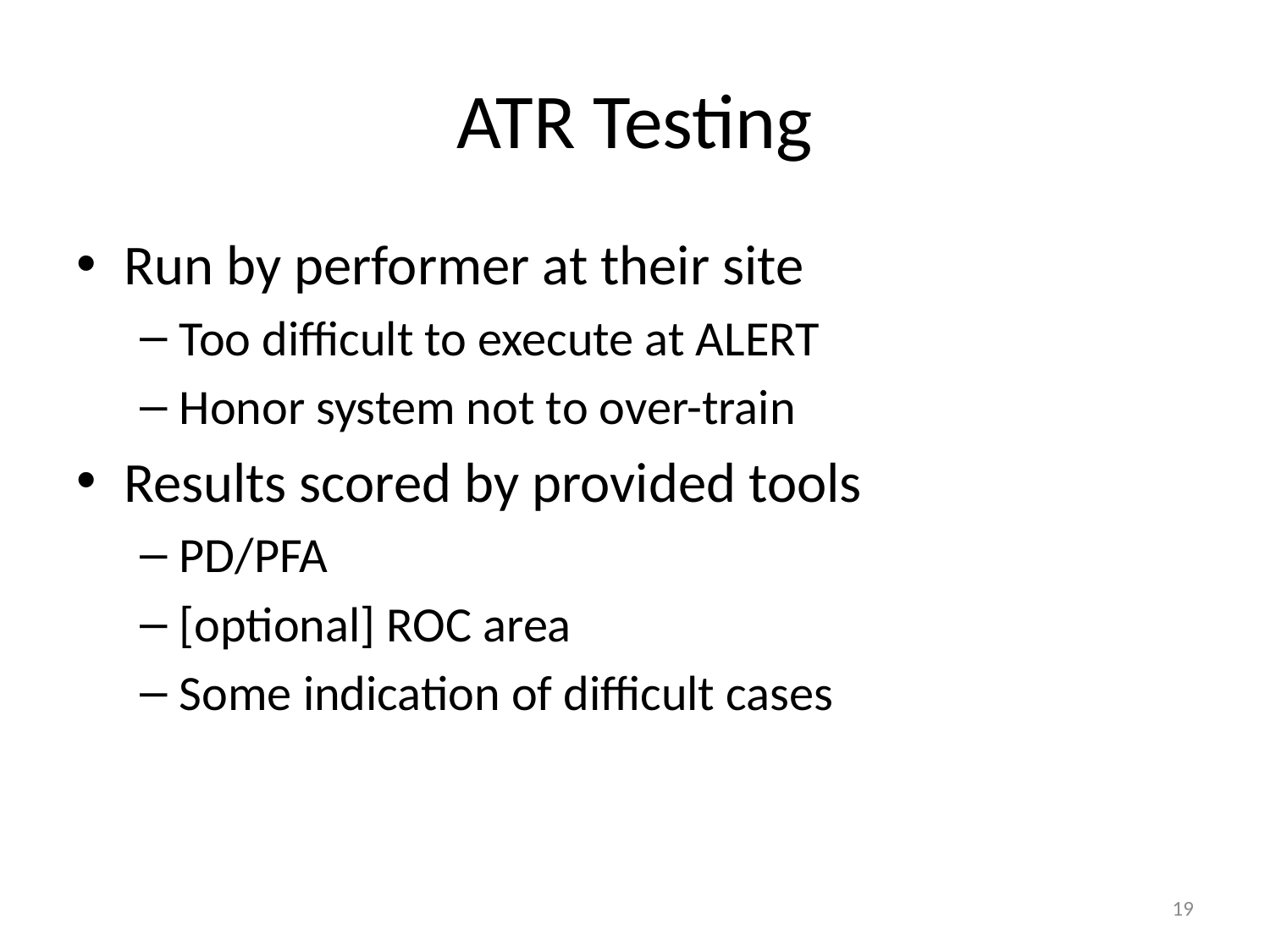

# ATR Testing
Run by performer at their site
Too difficult to execute at ALERT
Honor system not to over-train
Results scored by provided tools
PD/PFA
[optional] ROC area
Some indication of difficult cases
19